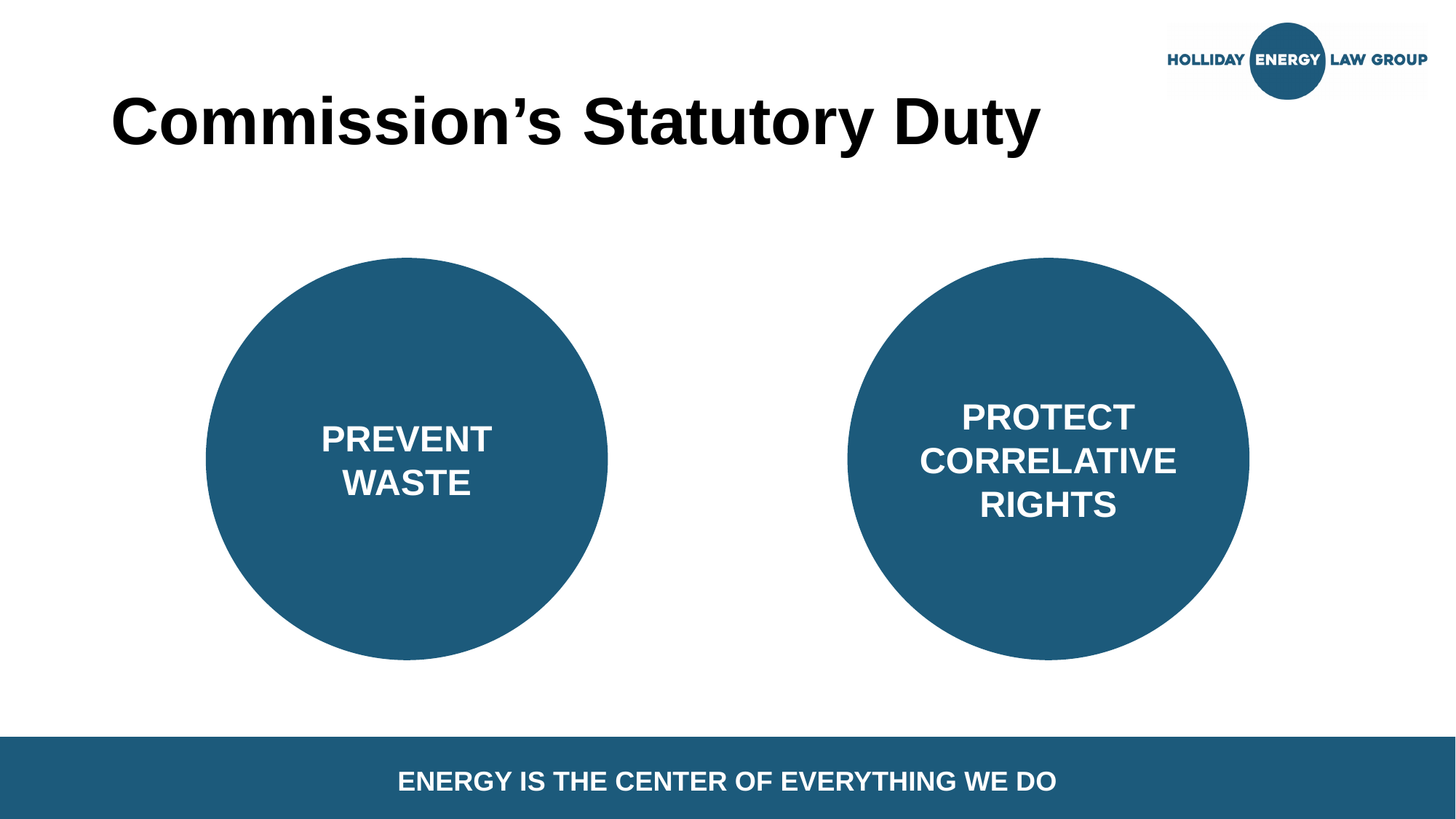

# Commission’s Statutory Duty
PREVENT
WASTE
PROTECT
CORRELATIVE
RIGHTS